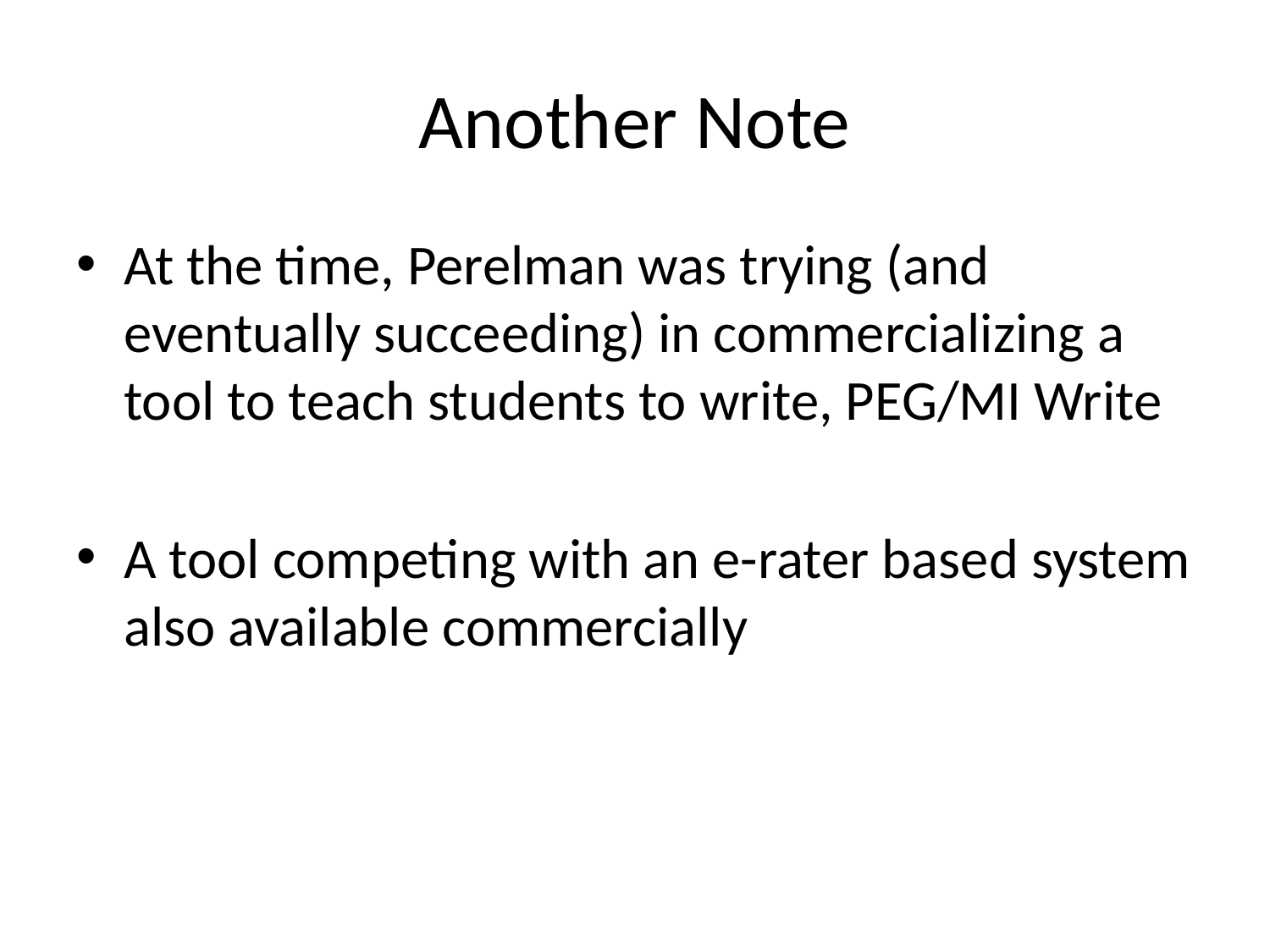

# Another Note
At the time, Perelman was trying (and eventually succeeding) in commercializing a tool to teach students to write, PEG/MI Write

A tool competing with an e-rater based system also available commercially